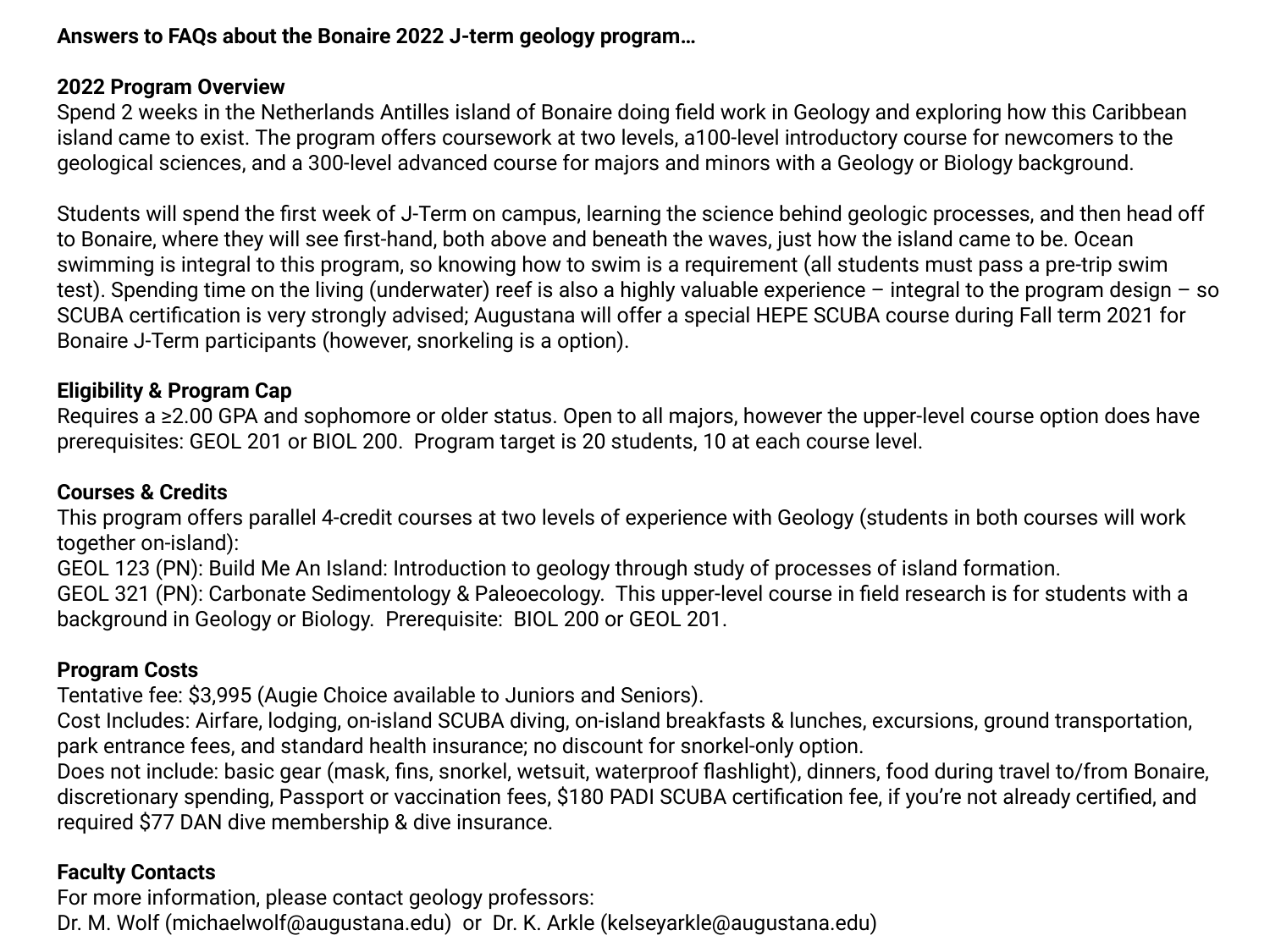

Answers to FAQs about the Bonaire 2022 J-term geology program…

2022 Program Overview
Spend 2 weeks in the Netherlands Antilles island of Bonaire doing field work in Geology and exploring how this Caribbean island came to exist. The program offers coursework at two levels, a100-level introductory course for newcomers to the geological sciences, and a 300-level advanced course for majors and minors with a Geology or Biology background.

Students will spend the first week of J-Term on campus, learning the science behind geologic processes, and then head off to Bonaire, where they will see first-hand, both above and beneath the waves, just how the island came to be. Ocean swimming is integral to this program, so knowing how to swim is a requirement (all students must pass a pre-trip swim test). Spending time on the living (underwater) reef is also a highly valuable experience – integral to the program design – so SCUBA certification is very strongly advised; Augustana will offer a special HEPE SCUBA course during Fall term 2021 for Bonaire J-Term participants (however, snorkeling is a option).

Eligibility & Program Cap
Requires a ≥2.00 GPA and sophomore or older status. Open to all majors, however the upper-level course option does have prerequisites: GEOL 201 or BIOL 200.  Program target is 20 students, 10 at each course level.

Courses & Credits
This program offers parallel 4-credit courses at two levels of experience with Geology (students in both courses will work together on-island):
GEOL 123 (PN): Build Me An Island: Introduction to geology through study of processes of island formation.
GEOL 321 (PN): Carbonate Sedimentology & Paleoecology.  This upper-level course in field research is for students with a background in Geology or Biology.  Prerequisite:  BIOL 200 or GEOL 201.

Program Costs
Tentative fee: $3,995 (Augie Choice available to Juniors and Seniors).
Cost Includes: Airfare, lodging, on-island SCUBA diving, on-island breakfasts & lunches, excursions, ground transportation, park entrance fees, and standard health insurance; no discount for snorkel-only option.
Does not include: basic gear (mask, fins, snorkel, wetsuit, waterproof flashlight), dinners, food during travel to/from Bonaire, discretionary spending, Passport or vaccination fees, $180 PADI SCUBA certification fee, if you’re not already certified, and required $77 DAN dive membership & dive insurance.

Faculty Contacts
For more information, please contact geology professors:
Dr. M. Wolf (michaelwolf@augustana.edu)  or  Dr. K. Arkle (kelseyarkle@augustana.edu)